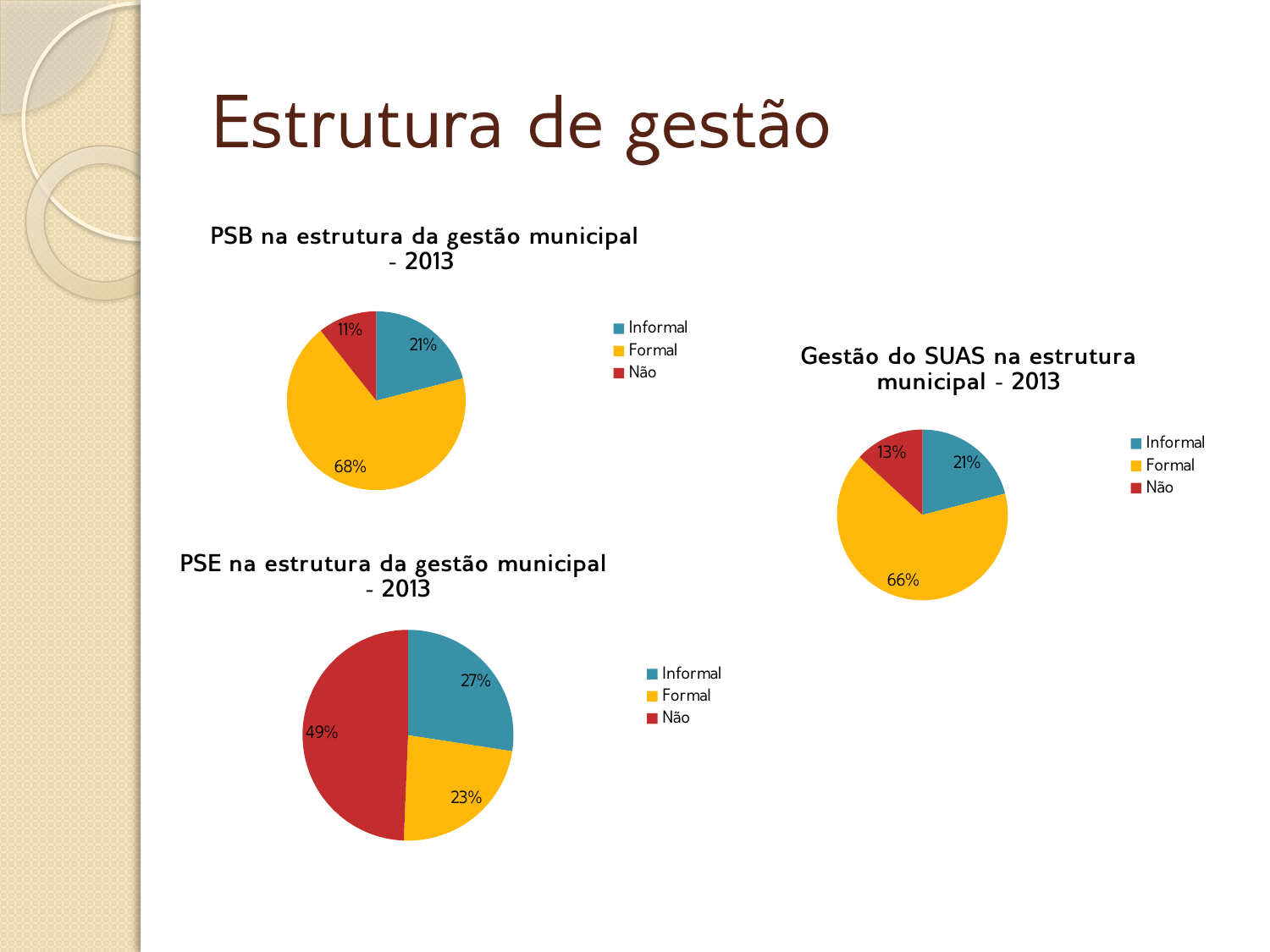

# Estrutura de gestão

### Chart: PSB na estrutura da gestão municipal - 2013

| Category |  |
|---|---|
| Informal | 179.0 |
| Formal | 583.0 |
| Não | 91.0 |

### Chart: Gestão do SUAS na estrutura municipal - 2013

| Category |  |
|---|---|
| Informal | 179.0 |
| Formal | 562.0 |
| Não | 112.0 |

### Chart: PSE na estrutura da gestão municipal  - 2013

| Category |  |
|---|---|
| Informal | 234.0 |
| Formal | 198.0 |
| Não | 421.0 |